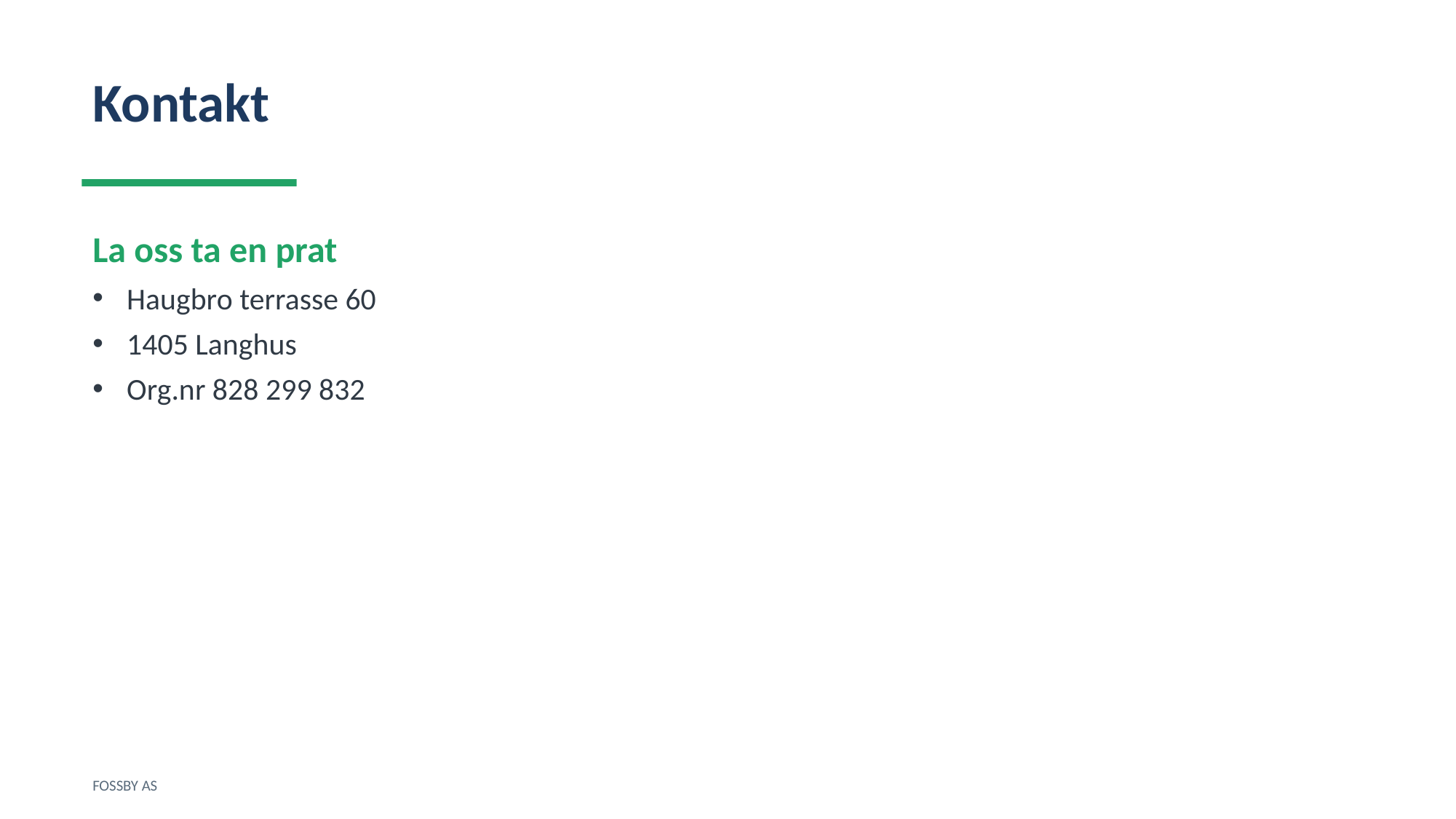

Kontakt

La oss ta en prat
Haugbro terrasse 60
1405 Langhus
Org.nr 828 299 832
FOSSBY AS